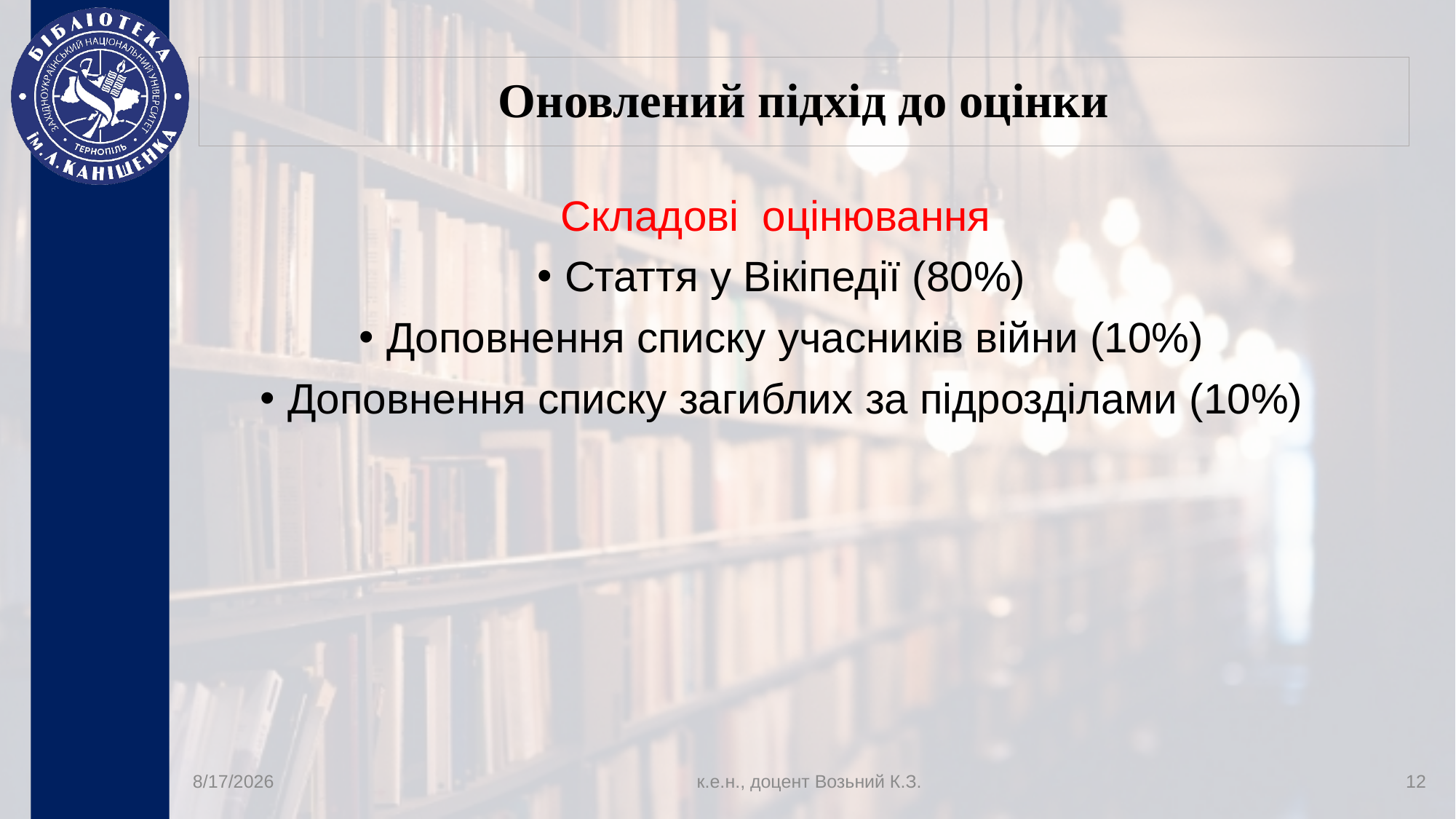

# Оновлений підхід до оцінки
Складові  оцінювання
Стаття у Вікіпедії (80%)
Доповнення списку учасників війни (10%)
Доповнення списку загиблих за підрозділами (10%)
8/17/2026
к.е.н., доцент Возьний К.З.
12